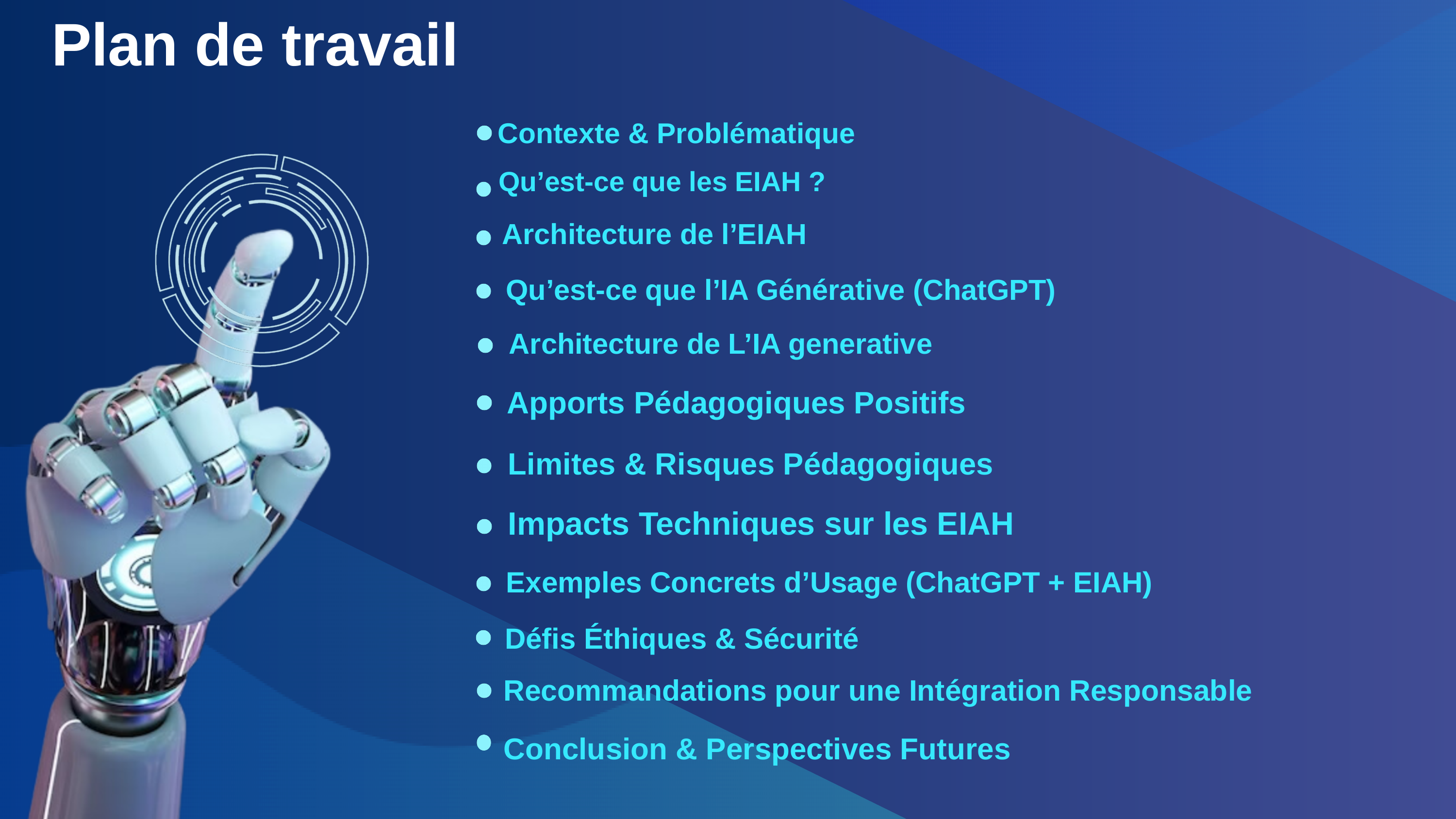

Plan de travail
Contexte & Problématique

 Qu’est-ce que les EIAH ?

Architecture de l’EIAH

Qu’est-ce que l’IA Générative (ChatGPT)

Architecture de L’IA generative

Apports Pédagogiques Positifs

Limites & Risques Pédagogiques

Impacts Techniques sur les EIAH

Exemples Concrets d’Usage (ChatGPT + EIAH)

Défis Éthiques & Sécurité
Recommandations pour une Intégration Responsable

Conclusion & Perspectives Futures